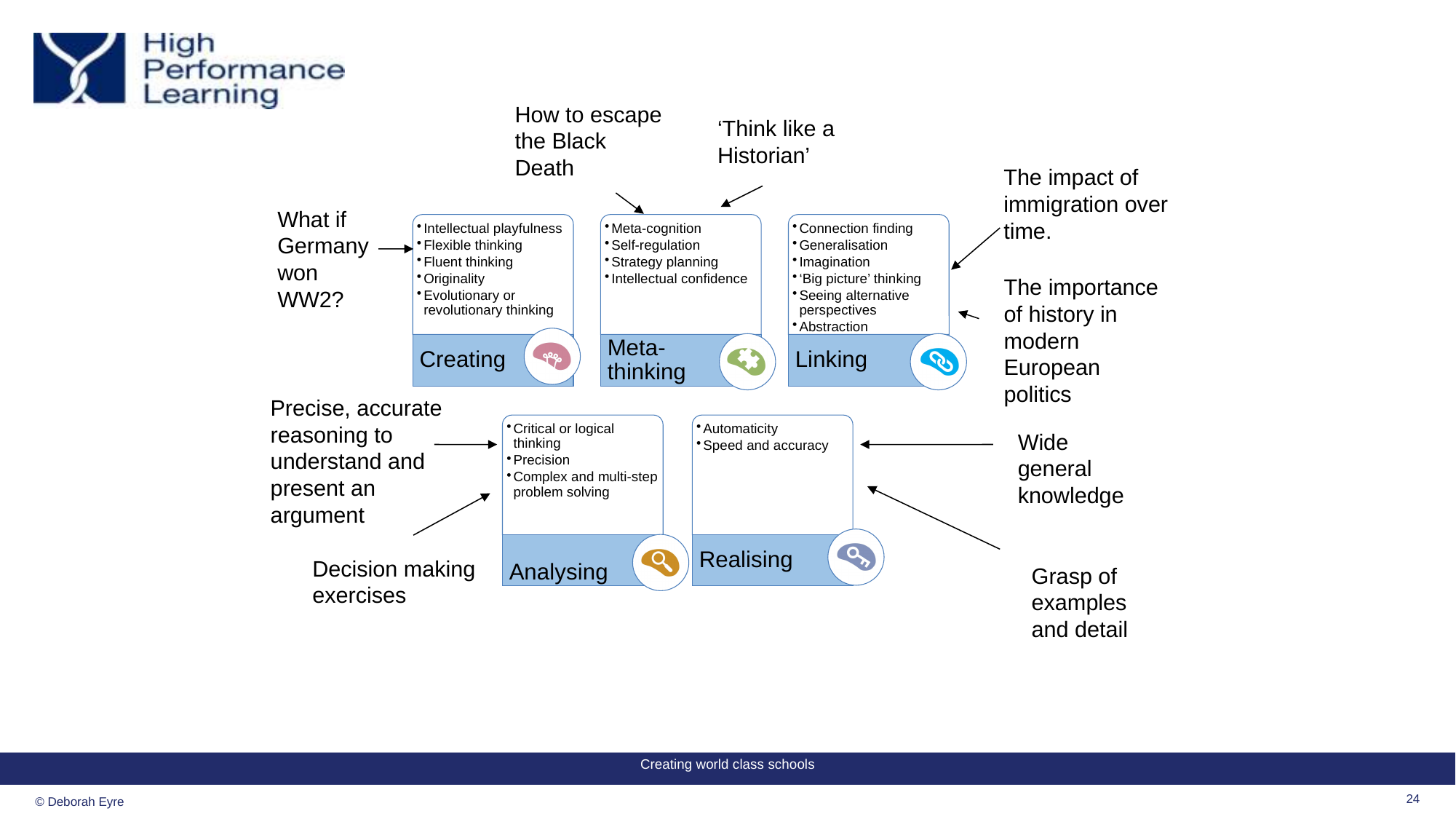

How to escape the Black Death
‘Think like a Historian’
The impact of immigration over time.

What if Germany won WW2?
Intellectual playfulness
Flexible thinking
Fluent thinking
Originality
Evolutionary or revolutionary thinking
Creating
Meta-cognition
Self-regulation
Strategy planning
Intellectual confidence
Meta-thinking
Connection finding
Generalisation
Imagination
‘Big picture’ thinking
Seeing alternative perspectives
Abstraction
Linking
Critical or logical thinking
Precision
Complex and multi-step problem solving
 Analysing
Automaticity
Speed and accuracy
Realising

The importance of history in modern European politics

Precise, accurate reasoning to understand and present an argument

Wide general knowledge

Decision making exercises
Grasp of examples and detail